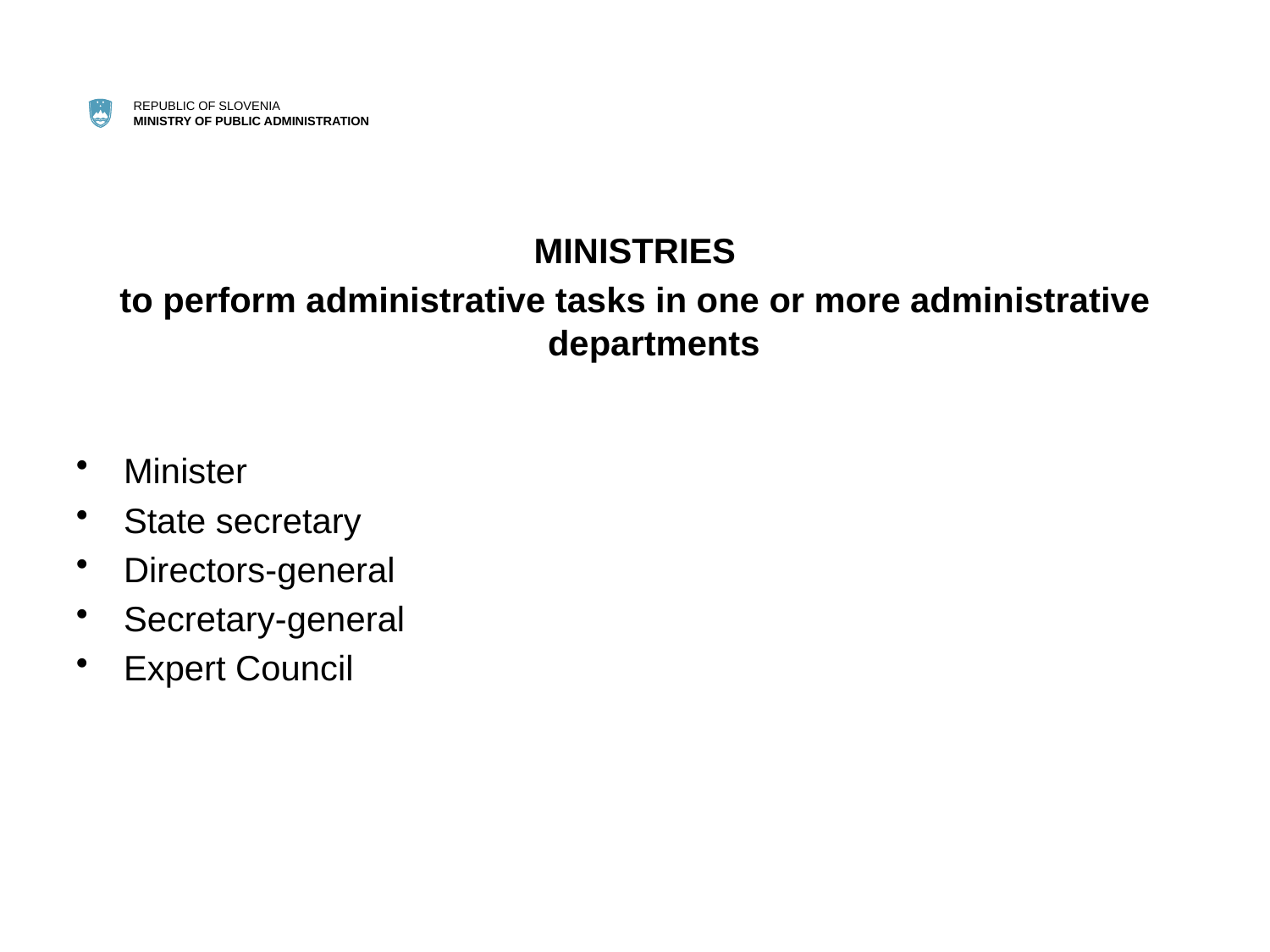

#
MINISTRIES
to perform administrative tasks in one or more administrative departments

Minister
State secretary
Directors-general
Secretary-general
Expert Council